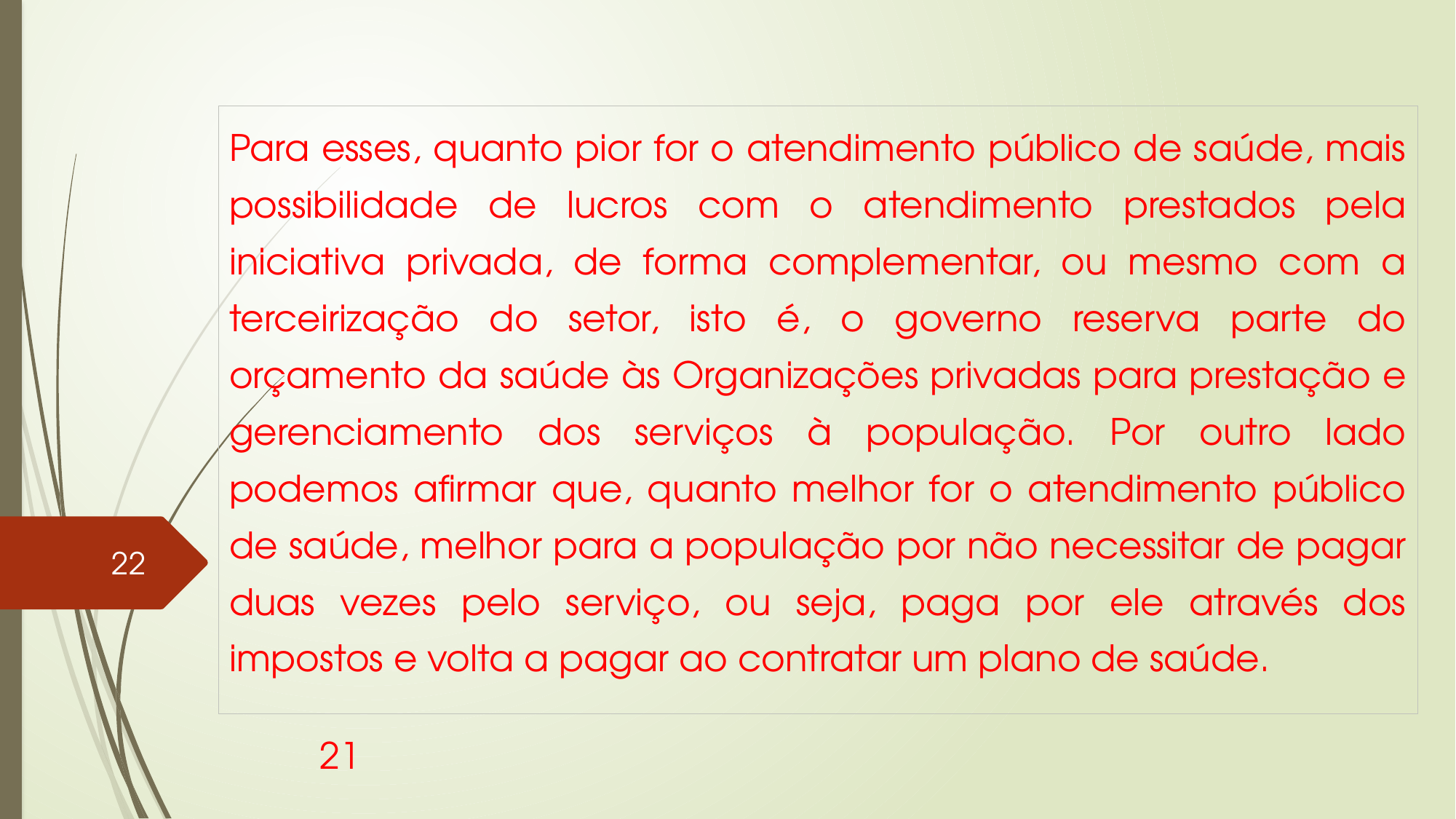

Para esses, quanto pior for o atendimento público de saúde, mais possibilidade de lucros com o atendimento prestados pela iniciativa privada, de forma complementar, ou mesmo com a terceirização do setor, isto é, o governo reserva parte do orçamento da saúde às Organizações privadas para prestação e gerenciamento dos serviços à população. Por outro lado podemos afirmar que, quanto melhor for o atendimento público de saúde, melhor para a população por não necessitar de pagar duas vezes pelo serviço, ou seja, paga por ele através dos impostos e volta a pagar ao contratar um plano de saúde.

22
21